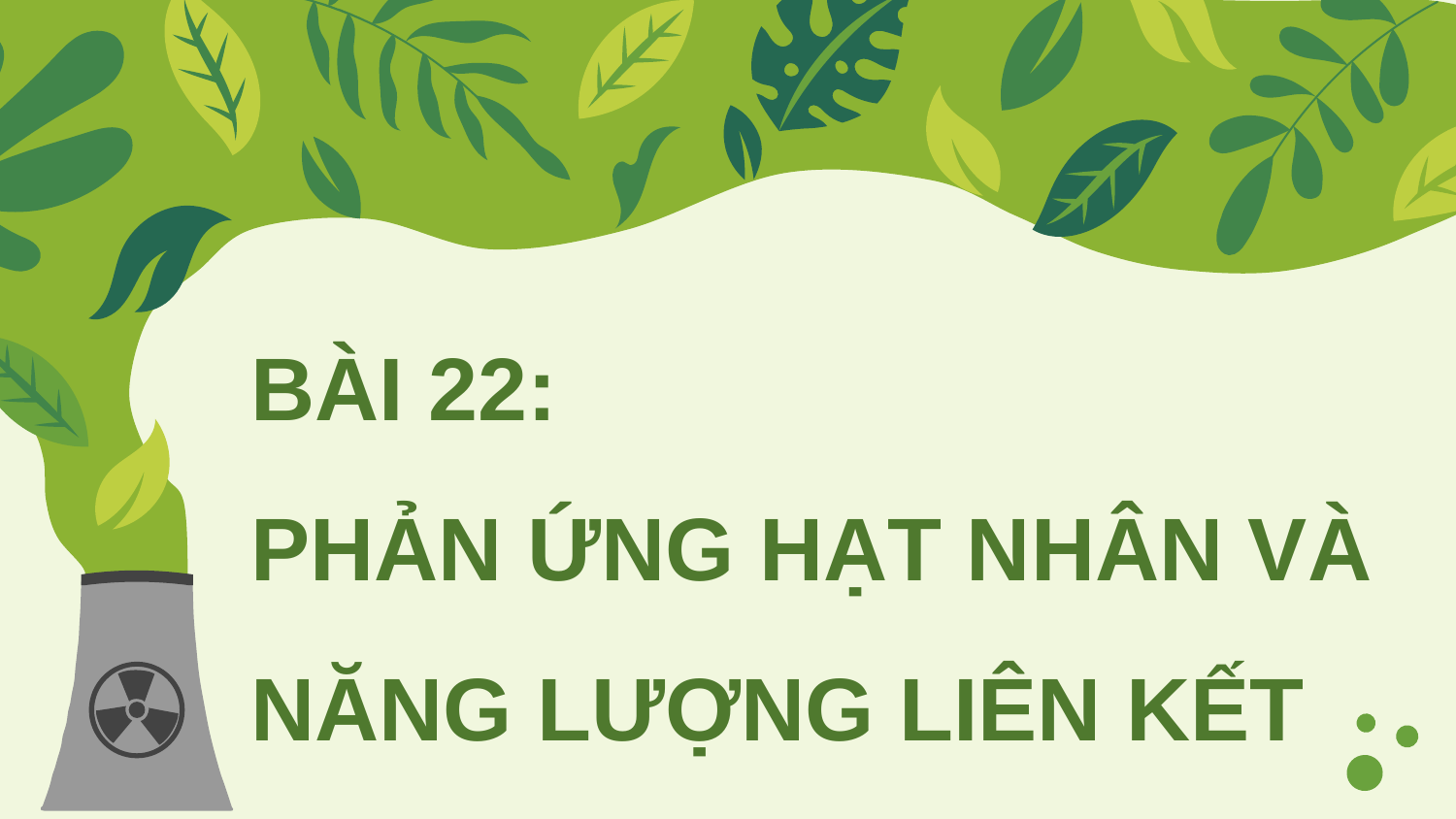

BÀI 22:
PHẢN ỨNG HẠT NHÂN VÀ NĂNG LƯỢNG LIÊN KẾT